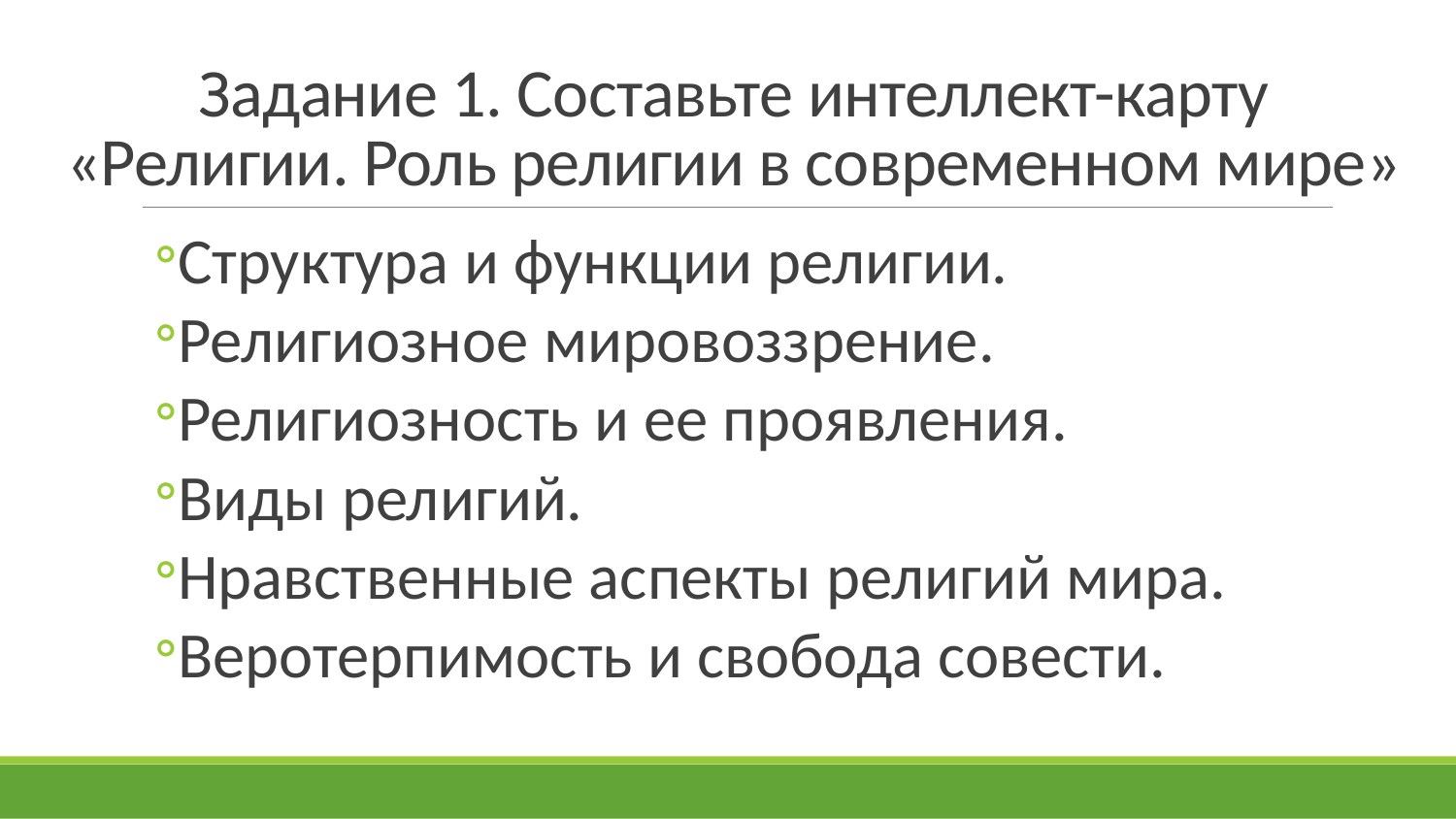

# Задание 1. Составьте интеллект-карту «Религии. Роль религии в современном мире»
Структура и функции религии.
Религиозное мировоззрение.
Религиозность и ее проявления.
Виды религий.
Нравственные аспекты религий мира.
Веротерпимость и свобода совести.